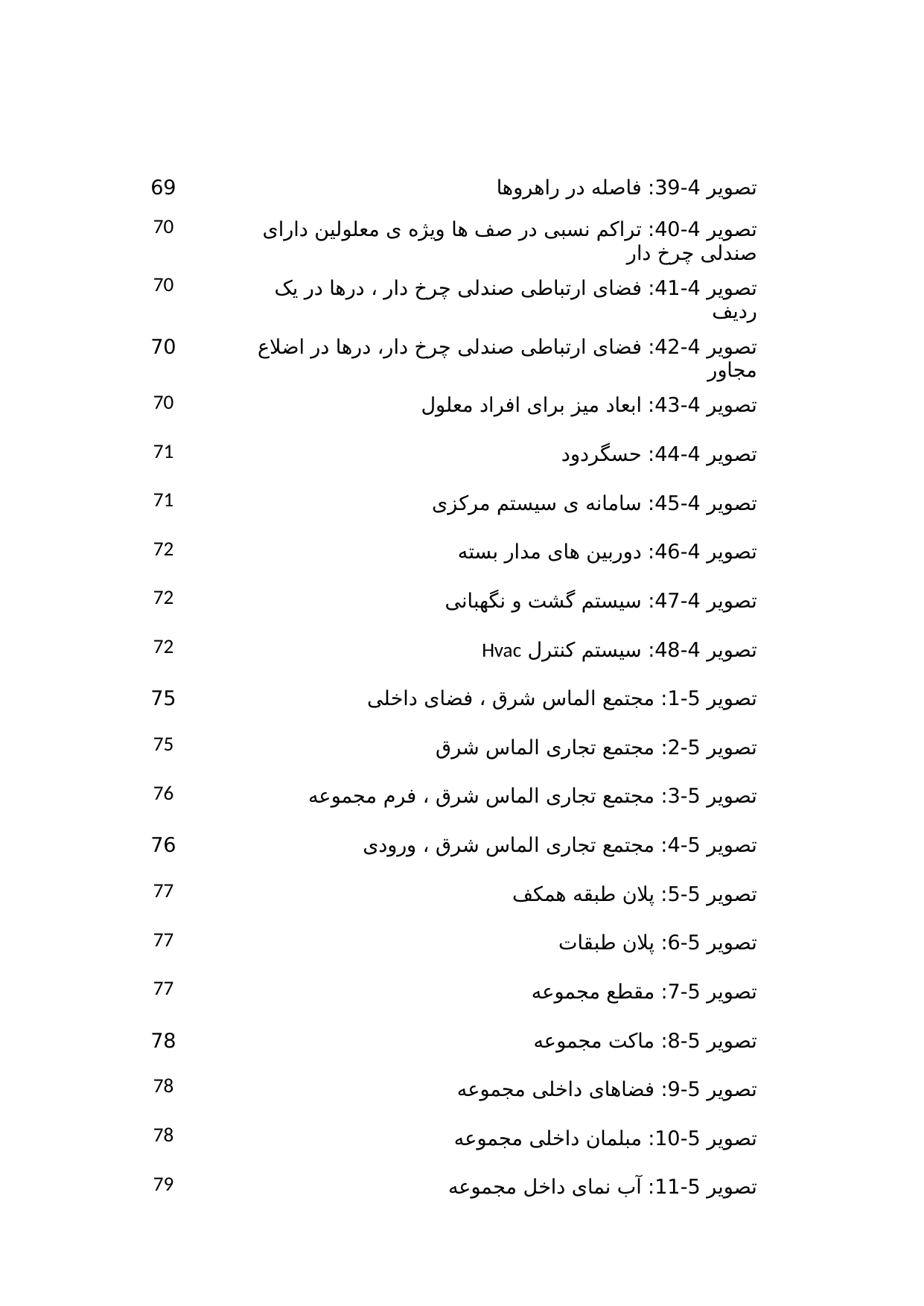

| 69 | تصویر 4-39: فاصله در راهروها |
| --- | --- |
| 70 | تصویر 4-40: تراکم نسبی در صف ها ویژه ی معلولین دارای صندلی چرخ دار |
| 70 | تصویر 4-41: فضای ارتباطی صندلی چرخ دار ، درها در یک ردیف |
| 70 | تصویر 4-42: فضای ارتباطی صندلی چرخ دار، درها در اضلاع مجاور |
| 70 | تصویر 4-43: ابعاد میز برای افراد معلول |
| 71 | تصویر 4-44: حسگردود |
| 71 | تصویر 4-45: سامانه ی سیستم مرکزی |
| 72 | تصویر 4-46: دوربین های مدار بسته |
| 72 | تصویر 4-47: سیستم گشت و نگهبانی |
| 72 | تصویر 4-48: سیستم کنترل Hvac |
| 75 | تصویر 5-1: مجتمع الماس شرق ، فضای داخلی |
| 75 | تصویر 5-2: مجتمع تجاری الماس شرق |
| 76 | تصویر 5-3: مجتمع تجاری الماس شرق ، فرم مجموعه |
| 76 | تصویر 5-4: مجتمع تجاری الماس شرق ، ورودی |
| 77 | تصویر 5-5: پلان طبقه همکف |
| 77 | تصویر 5-6: پلان طبقات |
| 77 | تصویر 5-7: مقطع مجموعه |
| 78 | تصویر 5-8: ماکت مجموعه |
| 78 | تصویر 5-9: فضاهای داخلی مجموعه |
| 78 | تصویر 5-10: مبلمان داخلی مجموعه |
| 79 | تصویر 5-11: آب نمای داخل مجموعه |